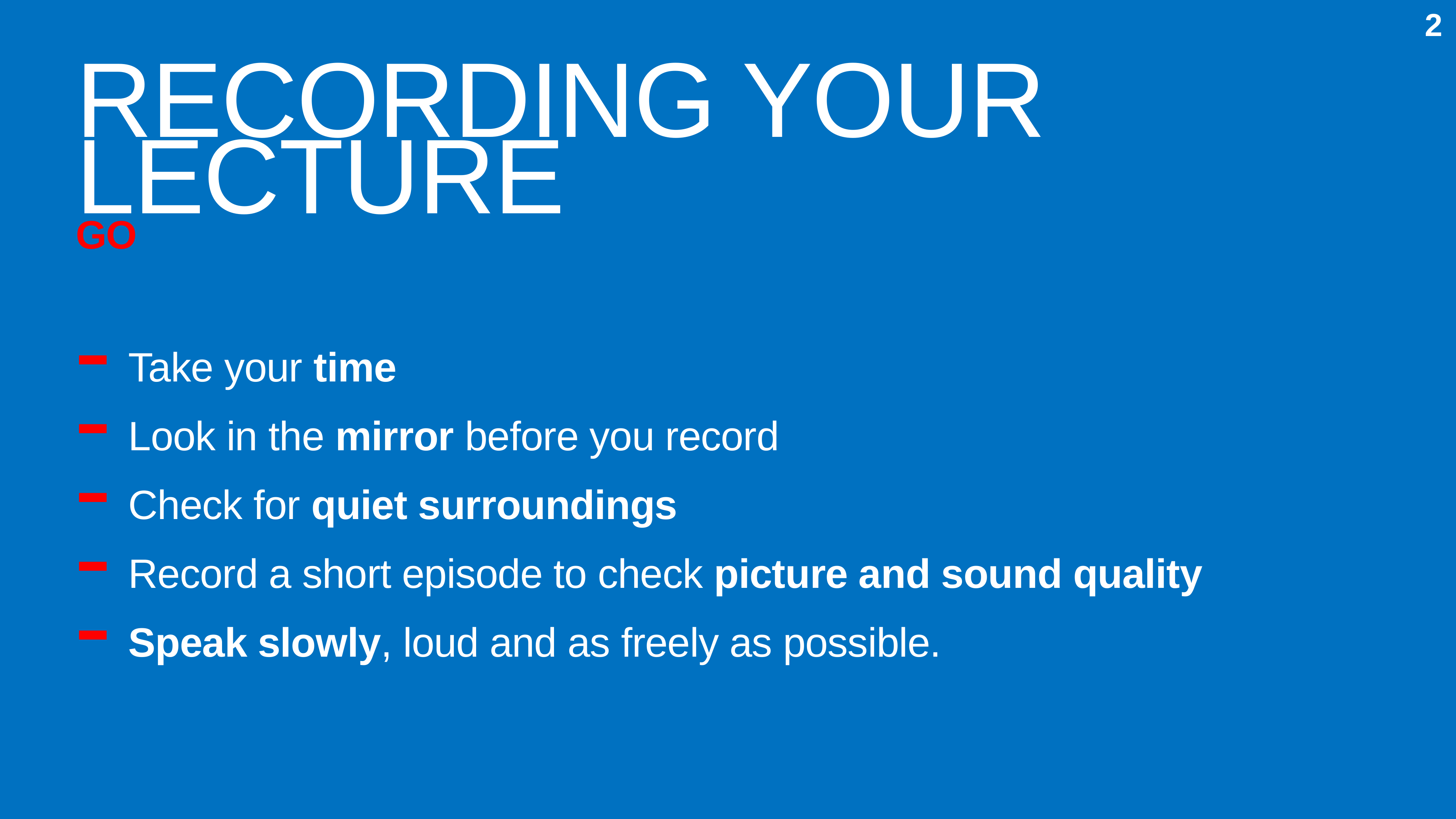

2
# Recording your lecture
GO
Take your time
Look in the mirror before you record
Check for quiet surroundings
Record a short episode to check picture and sound quality
Speak slowly, loud and as freely as possible.